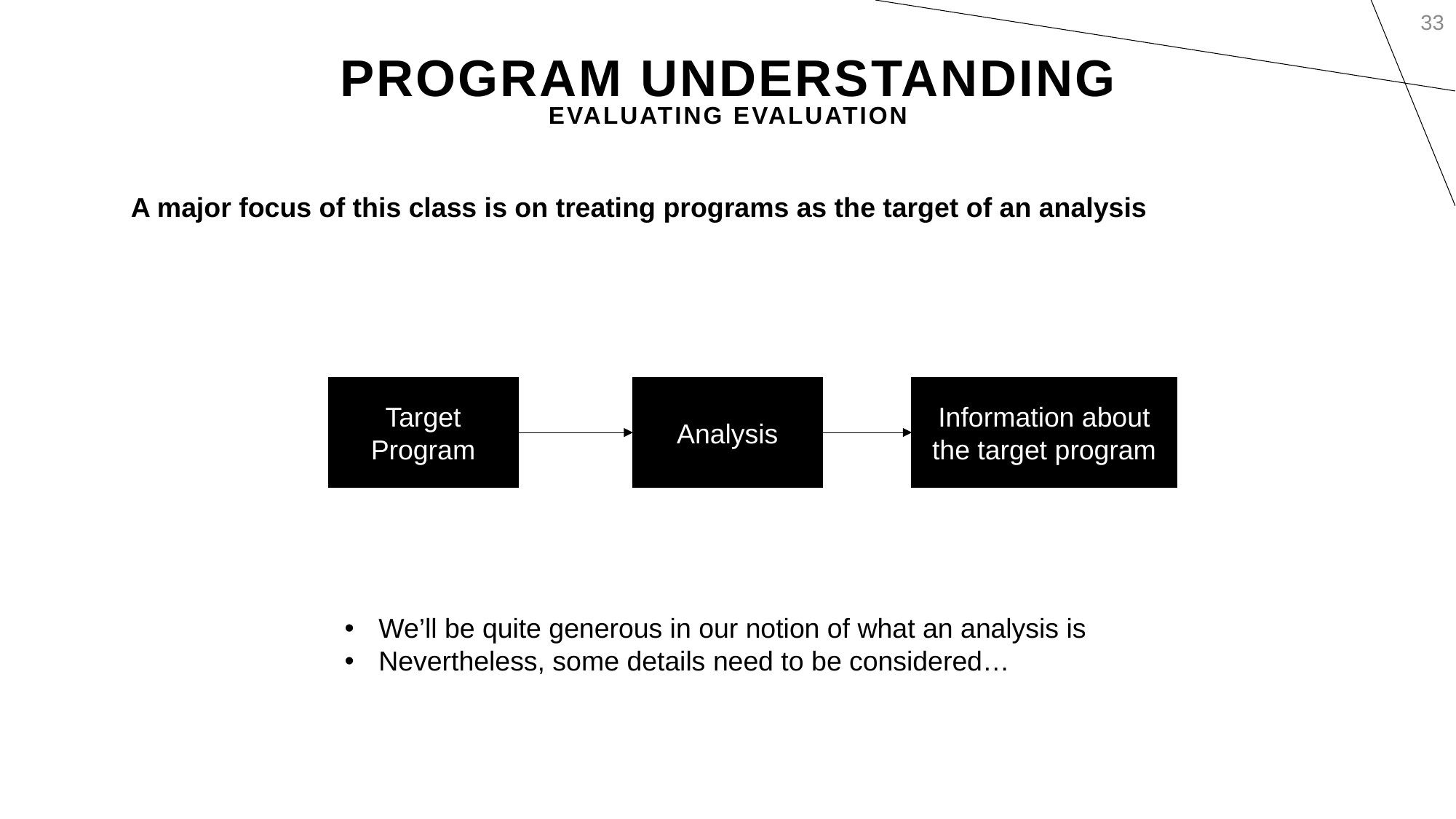

33
# Program Understanding
Evaluating Evaluation
A major focus of this class is on treating programs as the target of an analysis
Target
Program
Analysis
Information about the target program
We’ll be quite generous in our notion of what an analysis is
Nevertheless, some details need to be considered…